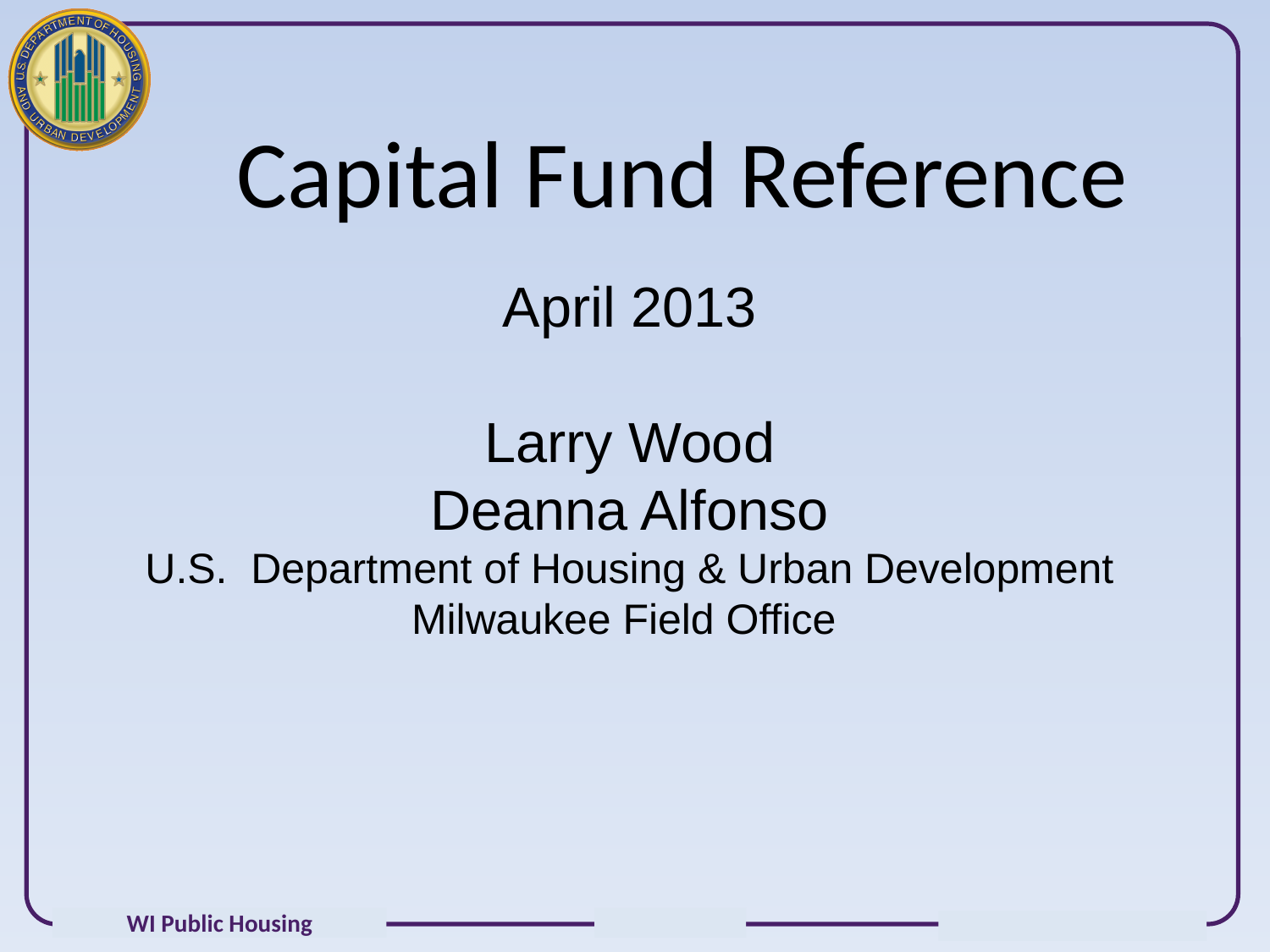

# Capital Fund Reference
April 2013

Larry Wood
Deanna Alfonso
U.S.  Department of Housing & Urban Development
Milwaukee Field Office